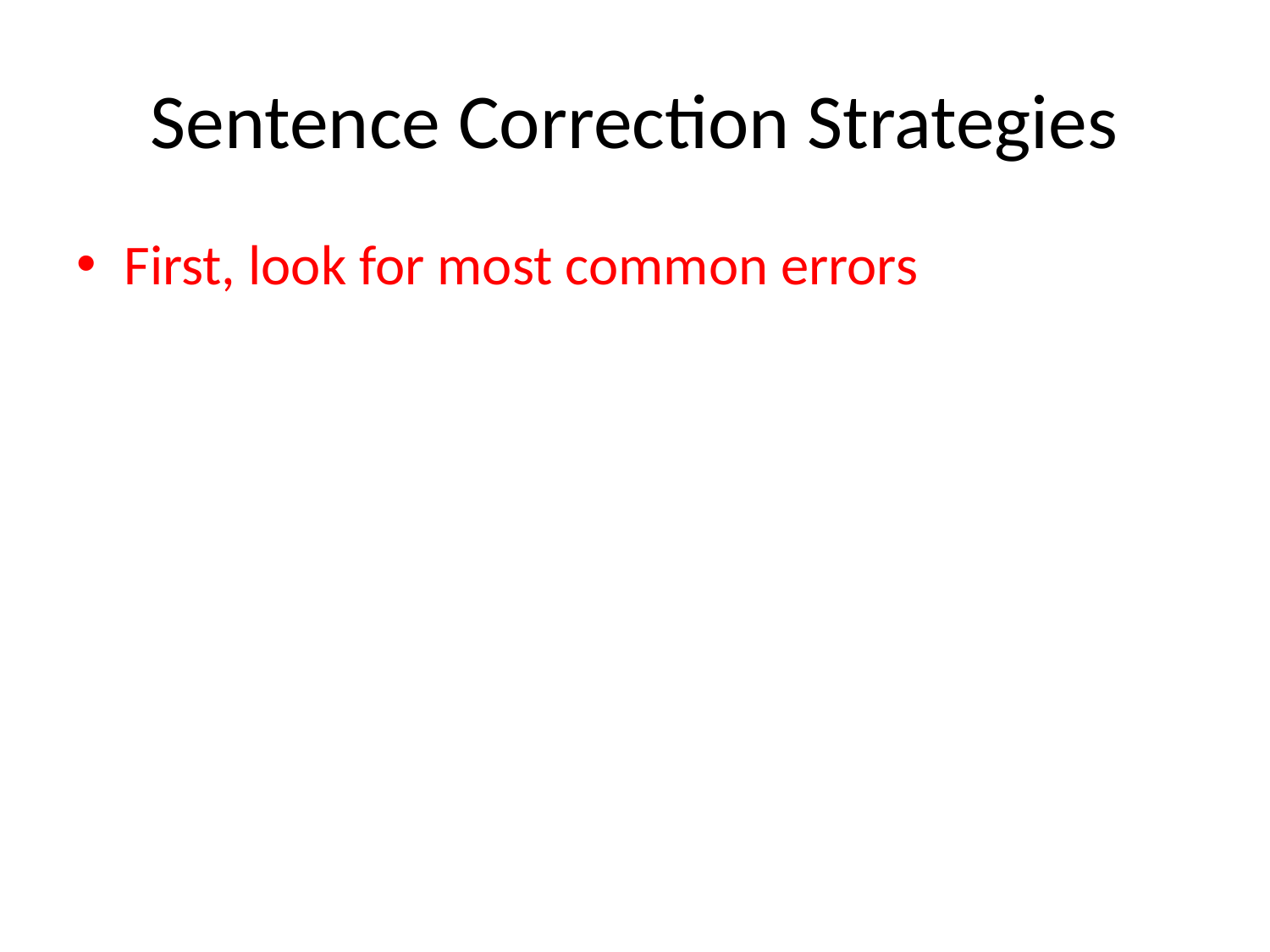

# Sentence Correction Strategies
First, look for most common errors